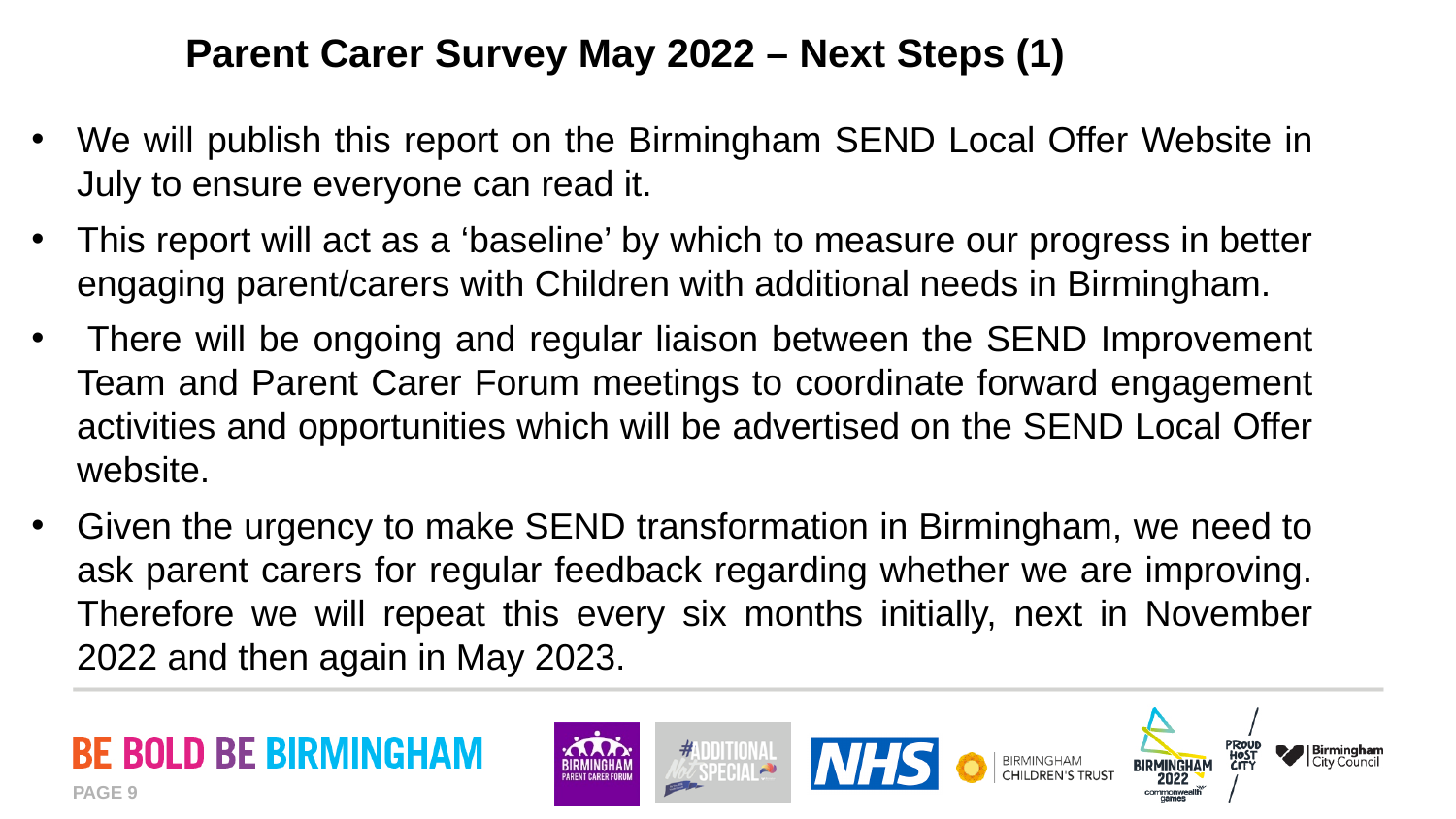

# Parent Carer Survey May 2022 – Next Steps (1)
We will publish this report on the Birmingham SEND Local Offer Website in July to ensure everyone can read it.
This report will act as a ‘baseline’ by which to measure our progress in better engaging parent/carers with Children with additional needs in Birmingham.
 There will be ongoing and regular liaison between the SEND Improvement Team and Parent Carer Forum meetings to coordinate forward engagement activities and opportunities which will be advertised on the SEND Local Offer website.
Given the urgency to make SEND transformation in Birmingham, we need to ask parent carers for regular feedback regarding whether we are improving. Therefore we will repeat this every six months initially, next in November 2022 and then again in May 2023.
PAGE 9